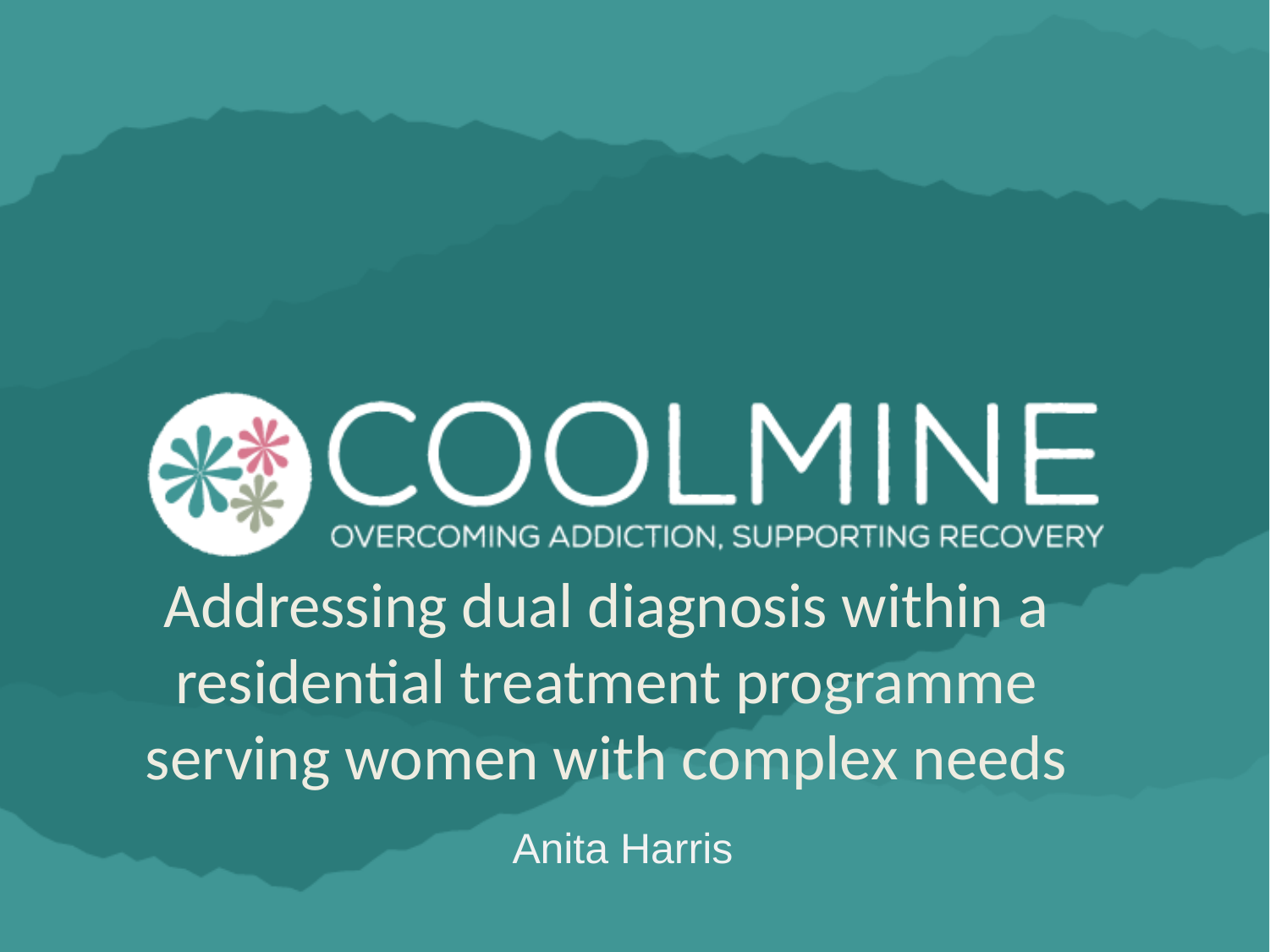

# Addressing dual diagnosis within a residential treatment programme serving women with complex needs
Anita Harris